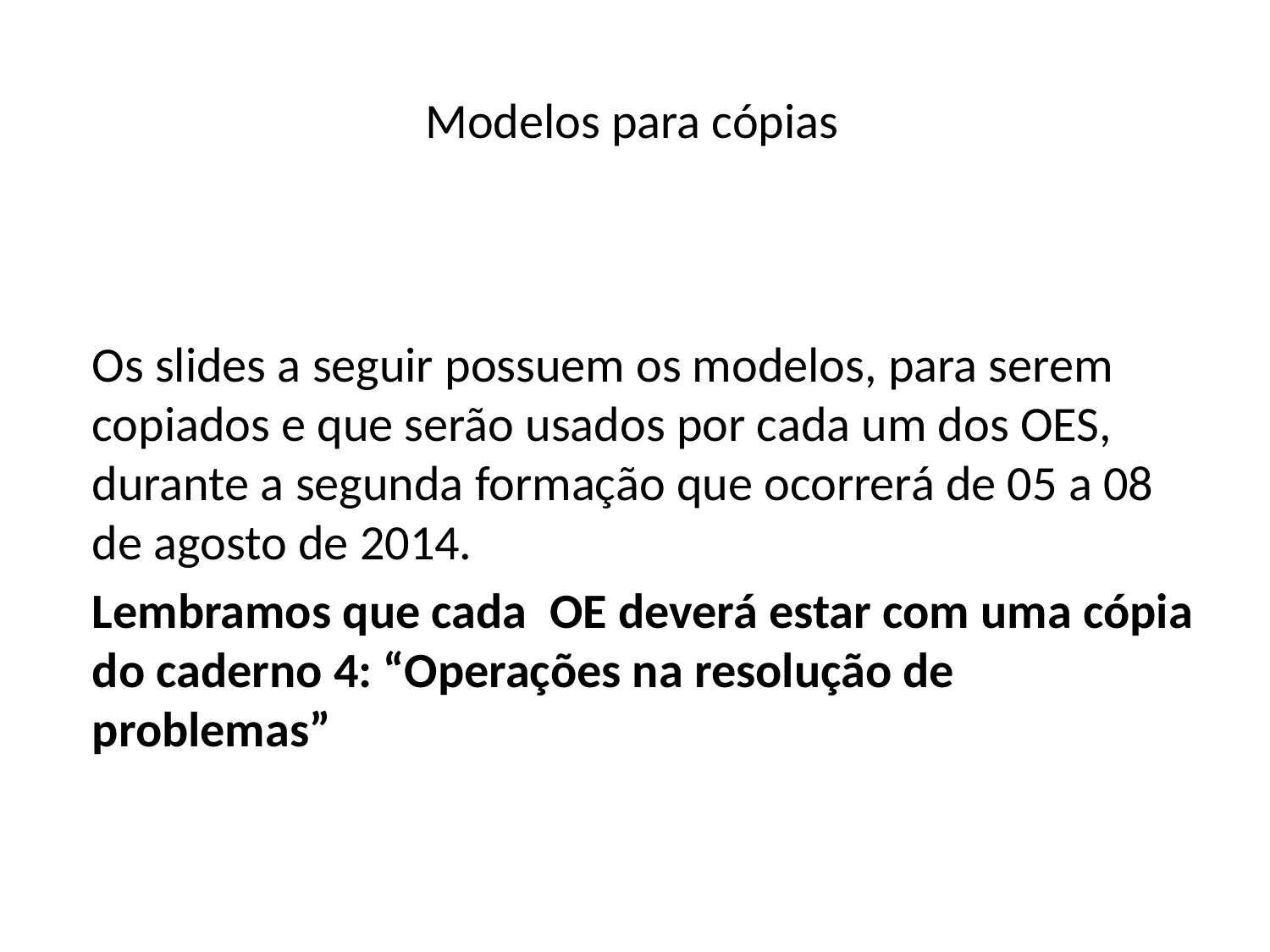

# Modelos para cópias

Os slides a seguir possuem os modelos, para serem copiados e que serão usados por cada um dos OES, durante a segunda formação que ocorrerá de 05 a 08 de agosto de 2014.
Lembramos que cada  OE deverá estar com uma cópia do caderno 4: “Operações na resolução de problemas”